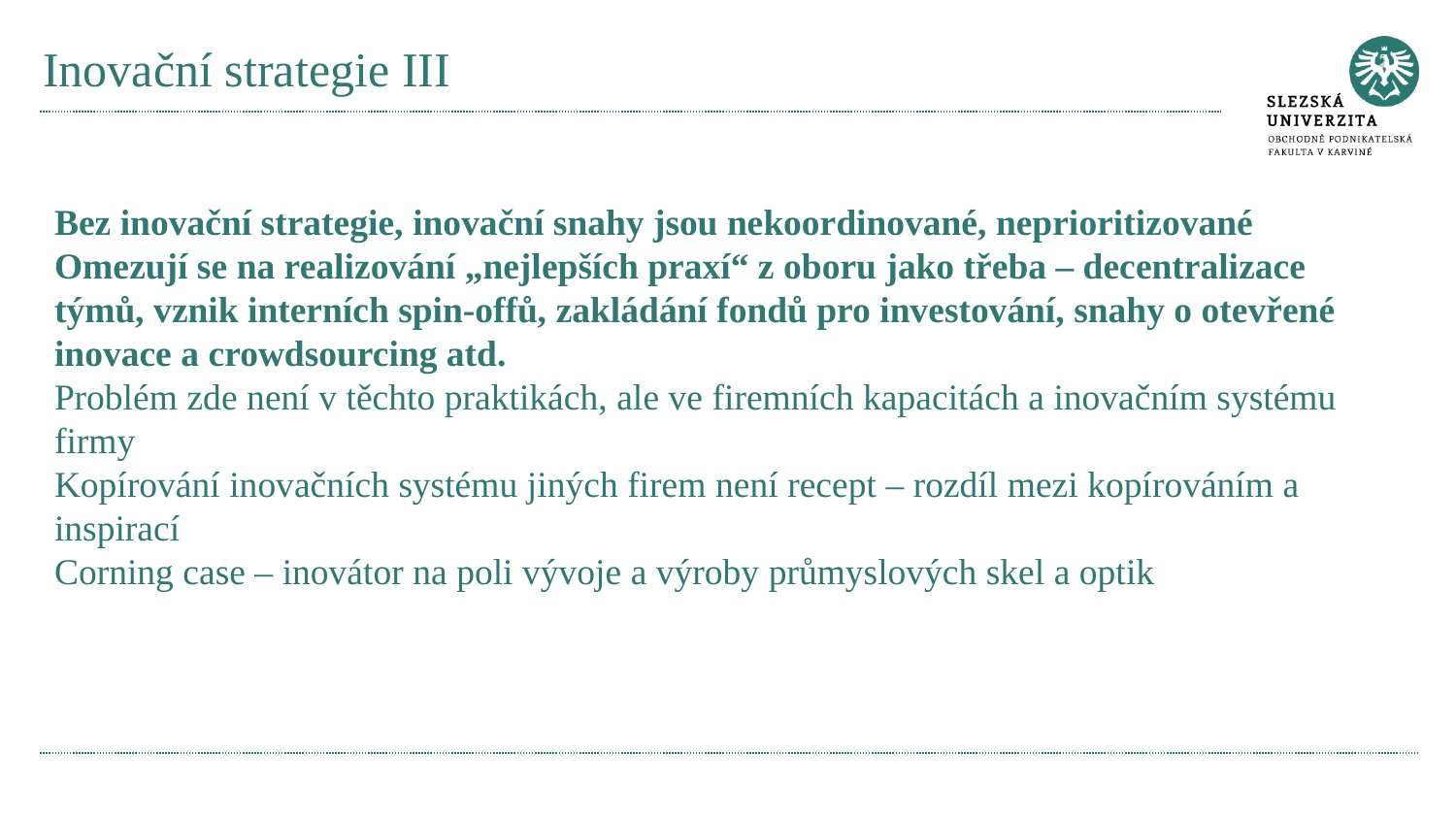

# Inovační strategie III
Bez inovační strategie, inovační snahy jsou nekoordinované, neprioritizované
Omezují se na realizování „nejlepších praxí“ z oboru jako třeba – decentralizace týmů, vznik interních spin-offů, zakládání fondů pro investování, snahy o otevřené inovace a crowdsourcing atd.
Problém zde není v těchto praktikách, ale ve firemních kapacitách a inovačním systému firmy
Kopírování inovačních systému jiných firem není recept – rozdíl mezi kopírováním a inspirací
Corning case – inovátor na poli vývoje a výroby průmyslových skel a optik